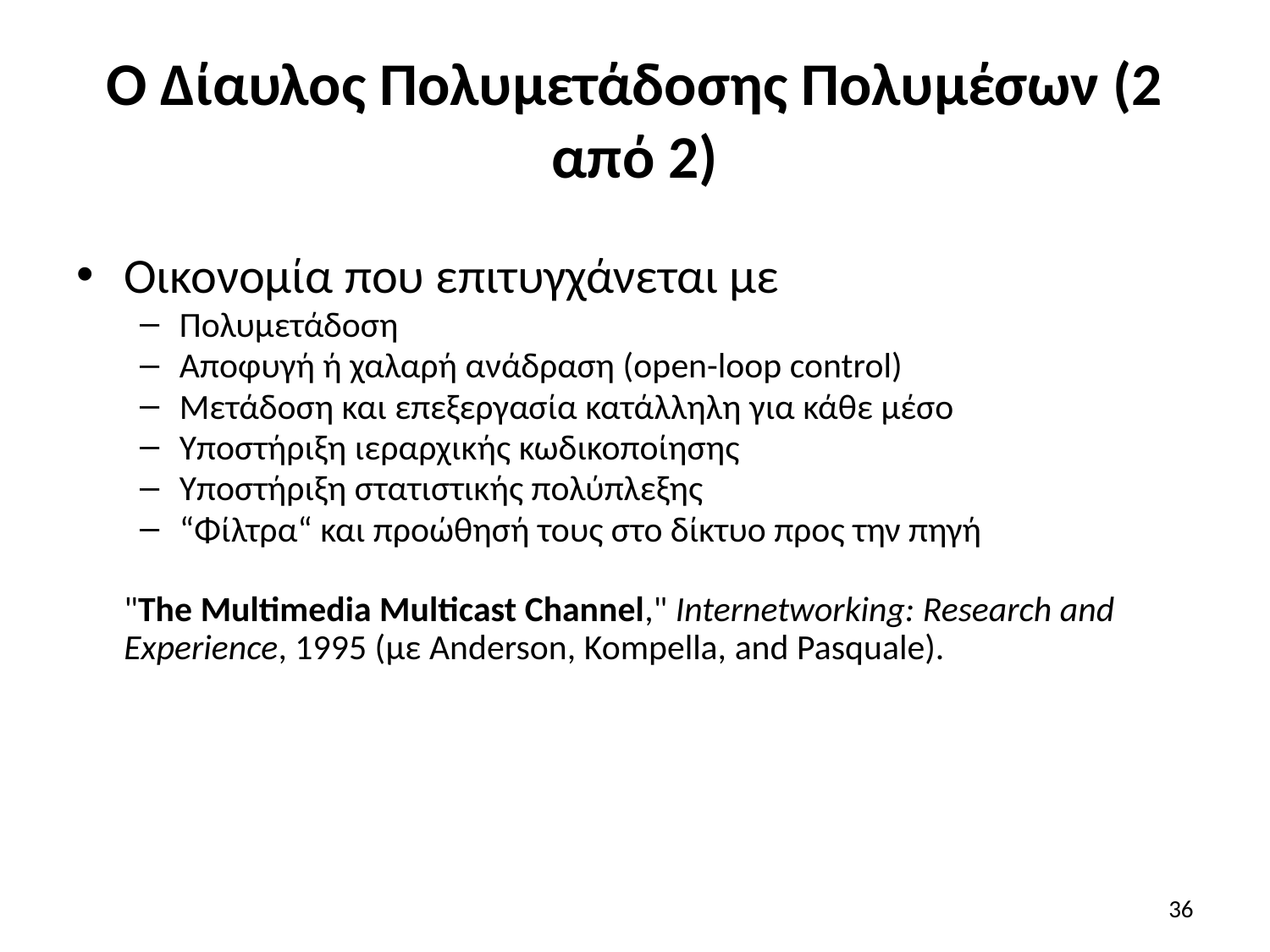

# Ο Δίαυλος Πολυμετάδοσης Πολυμέσων (2 από 2)
Οικονομία που επιτυγχάνεται με
Πολυμετάδοση
Αποφυγή ή χαλαρή ανάδραση (open-loop control)
Μετάδοση και επεξεργασία κατάλληλη για κάθε μέσο
Υποστήριξη ιεραρχικής κωδικοποίησης
Υποστήριξη στατιστικής πολύπλεξης
“Φίλτρα“ και προώθησή τους στο δίκτυο προς την πηγή

	"The Multimedia Multicast Channel," Internetworking: Research and Experience, 1995 (με Anderson, Kompella, and Pasquale).
36